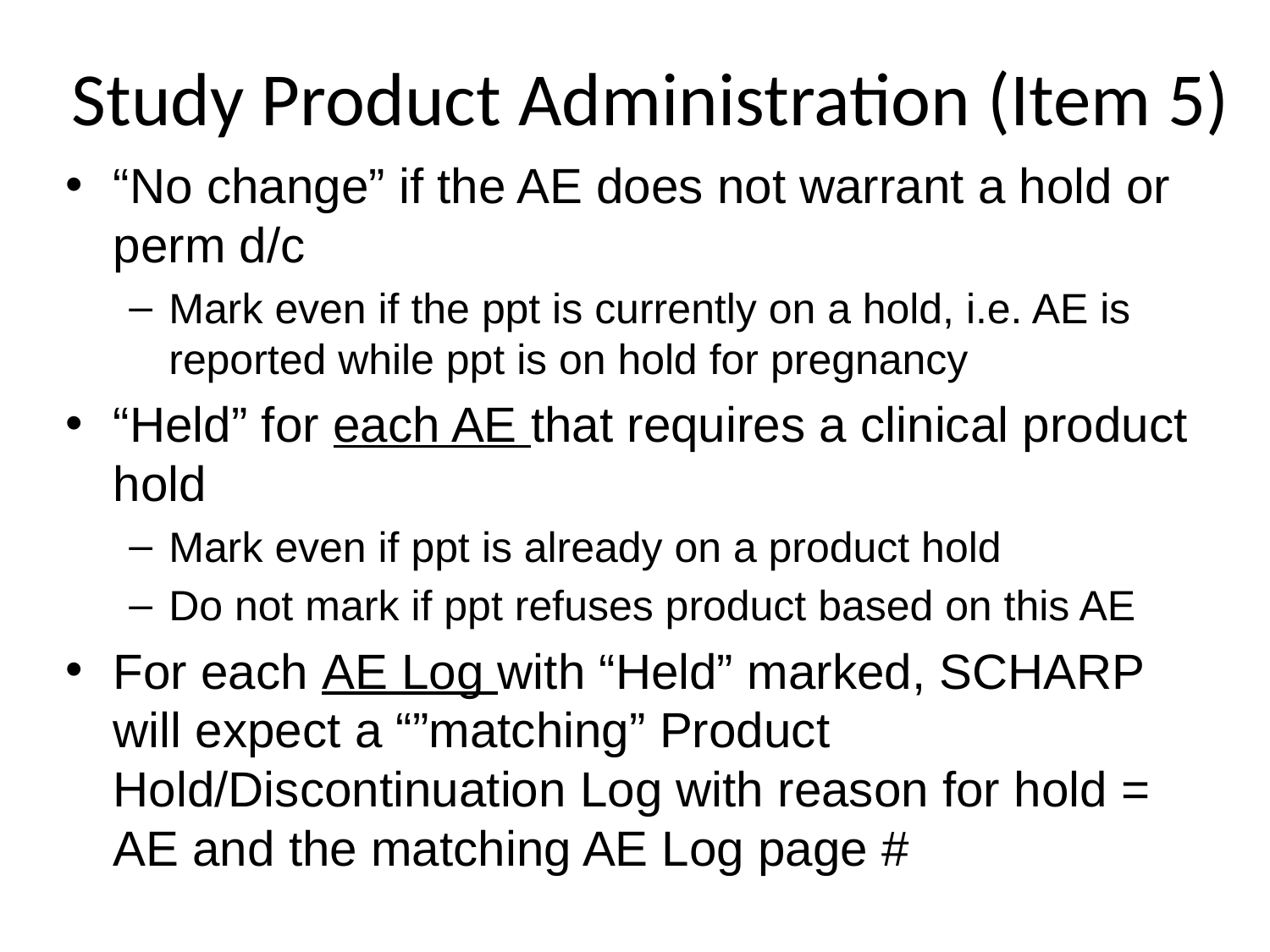

# Study Product Administration (Item 5)
“No change” if the AE does not warrant a hold or perm d/c
Mark even if the ppt is currently on a hold, i.e. AE is reported while ppt is on hold for pregnancy
“Held” for each AE that requires a clinical product hold
Mark even if ppt is already on a product hold
Do not mark if ppt refuses product based on this AE
For each AE Log with “Held” marked, SCHARP will expect a “”matching” Product Hold/Discontinuation Log with reason for hold = AE and the matching AE Log page #